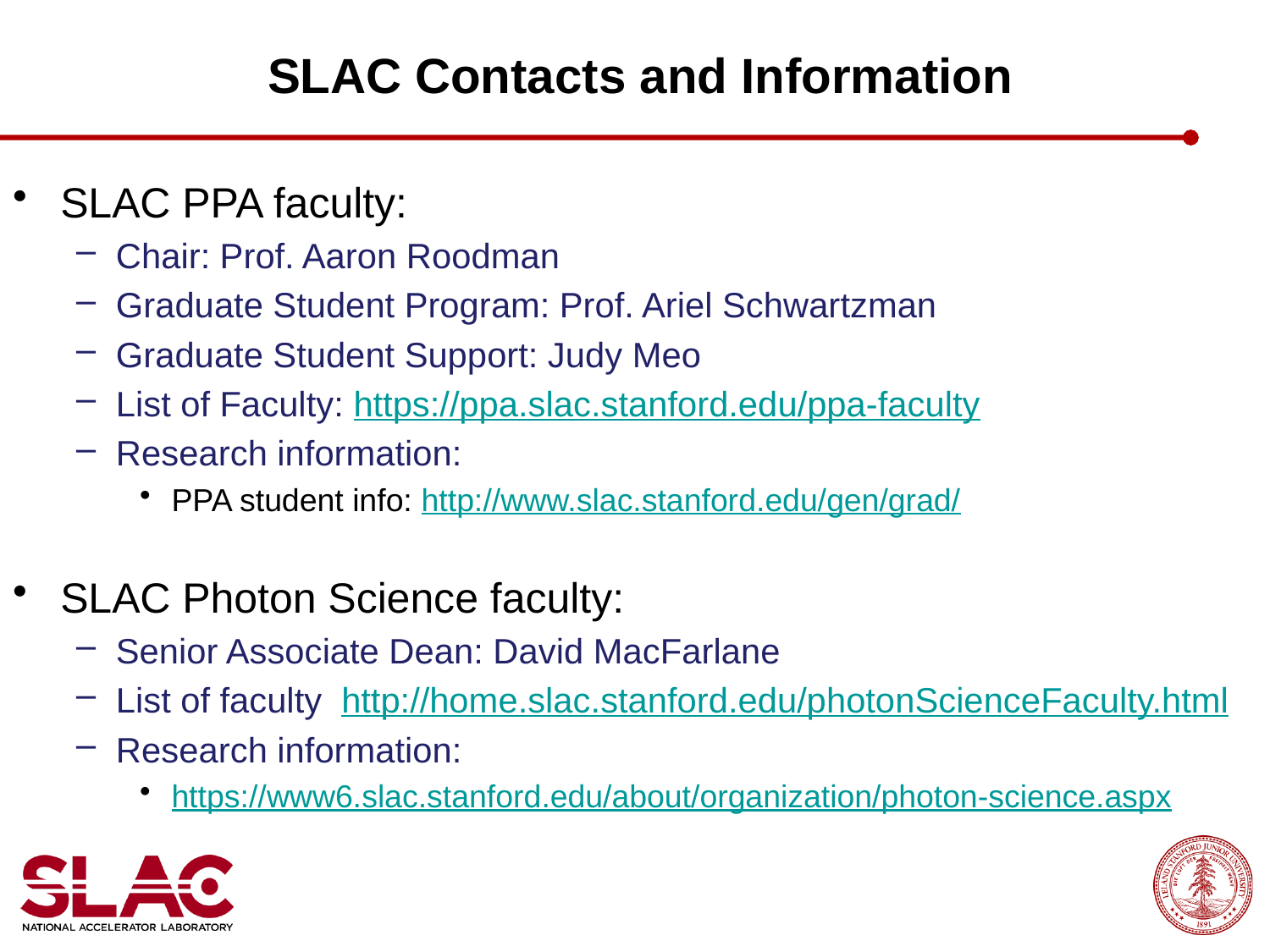

# SLAC Contacts and Information
SLAC PPA faculty:
Chair: Prof. Aaron Roodman
Graduate Student Program: Prof. Ariel Schwartzman
Graduate Student Support: Judy Meo
List of Faculty: https://ppa.slac.stanford.edu/ppa-faculty
Research information:
PPA student info: http://www.slac.stanford.edu/gen/grad/

SLAC Photon Science faculty:
Senior Associate Dean: David MacFarlane
List of faculty  http://home.slac.stanford.edu/photonScienceFaculty.html
Research information:
https://www6.slac.stanford.edu/about/organization/photon-science.aspx